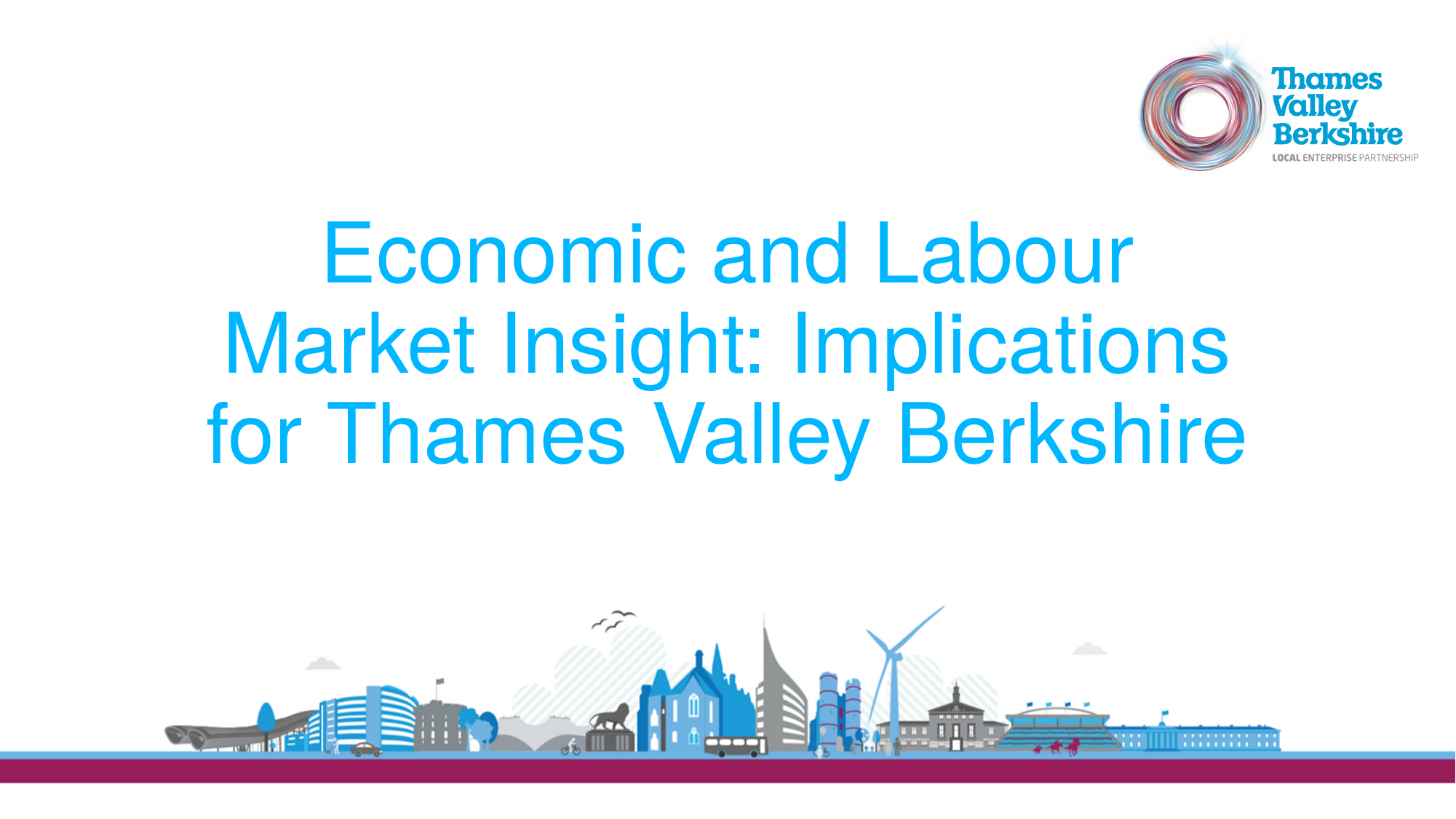

# Economic and Labour Market Insight: Implications for Thames Valley Berkshire